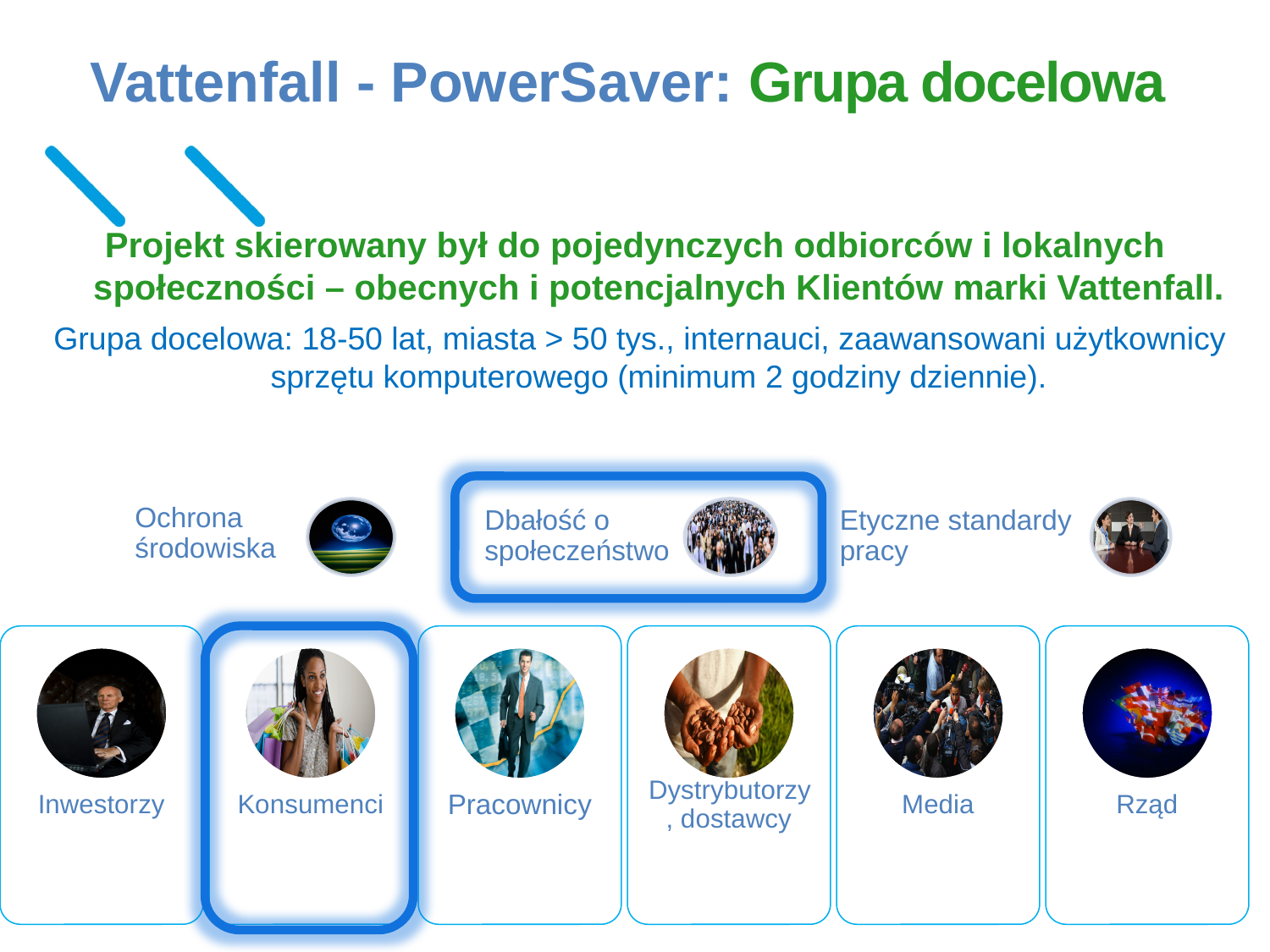

# Vattenfall - PowerSaver: Grupa docelowa
Projekt skierowany był do pojedynczych odbiorców i lokalnych społeczności – obecnych i potencjalnych Klientów marki Vattenfall.
 Grupa docelowa: 18-50 lat, miasta > 50 tys., internauci, zaawansowani użytkownicy sprzętu komputerowego (minimum 2 godziny dziennie).

Ochrona środowiska
Dbałość o społeczeństwo
Etyczne standardy pracy

Inwestorzy
Konsumenci
Pracownicy
Dystrybutorzy, dostawcy
Media
Rząd